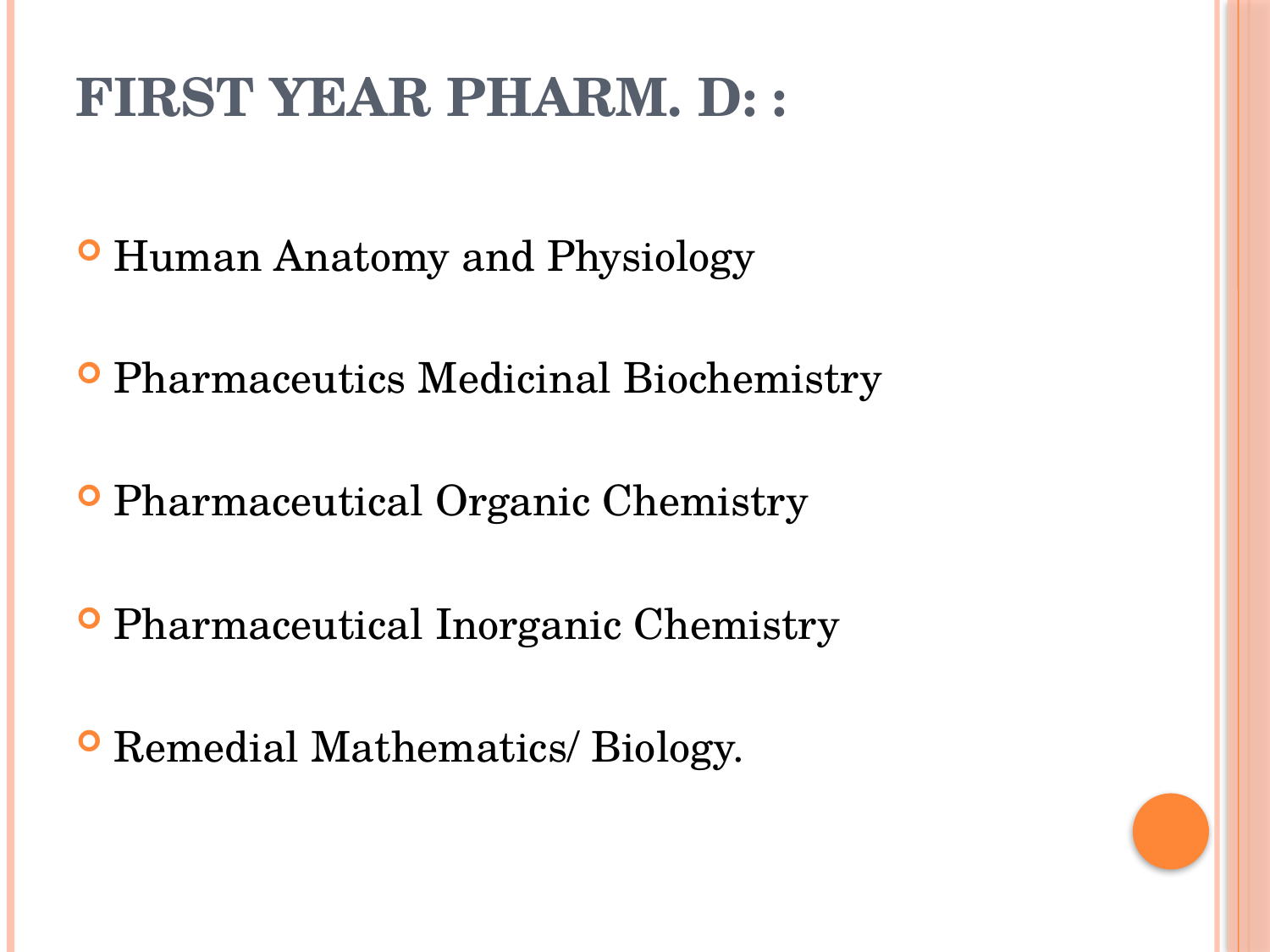

# First year Pharm. D: :
Human Anatomy and Physiology

Pharmaceutics Medicinal Biochemistry

Pharmaceutical Organic Chemistry

Pharmaceutical Inorganic Chemistry

Remedial Mathematics/ Biology.